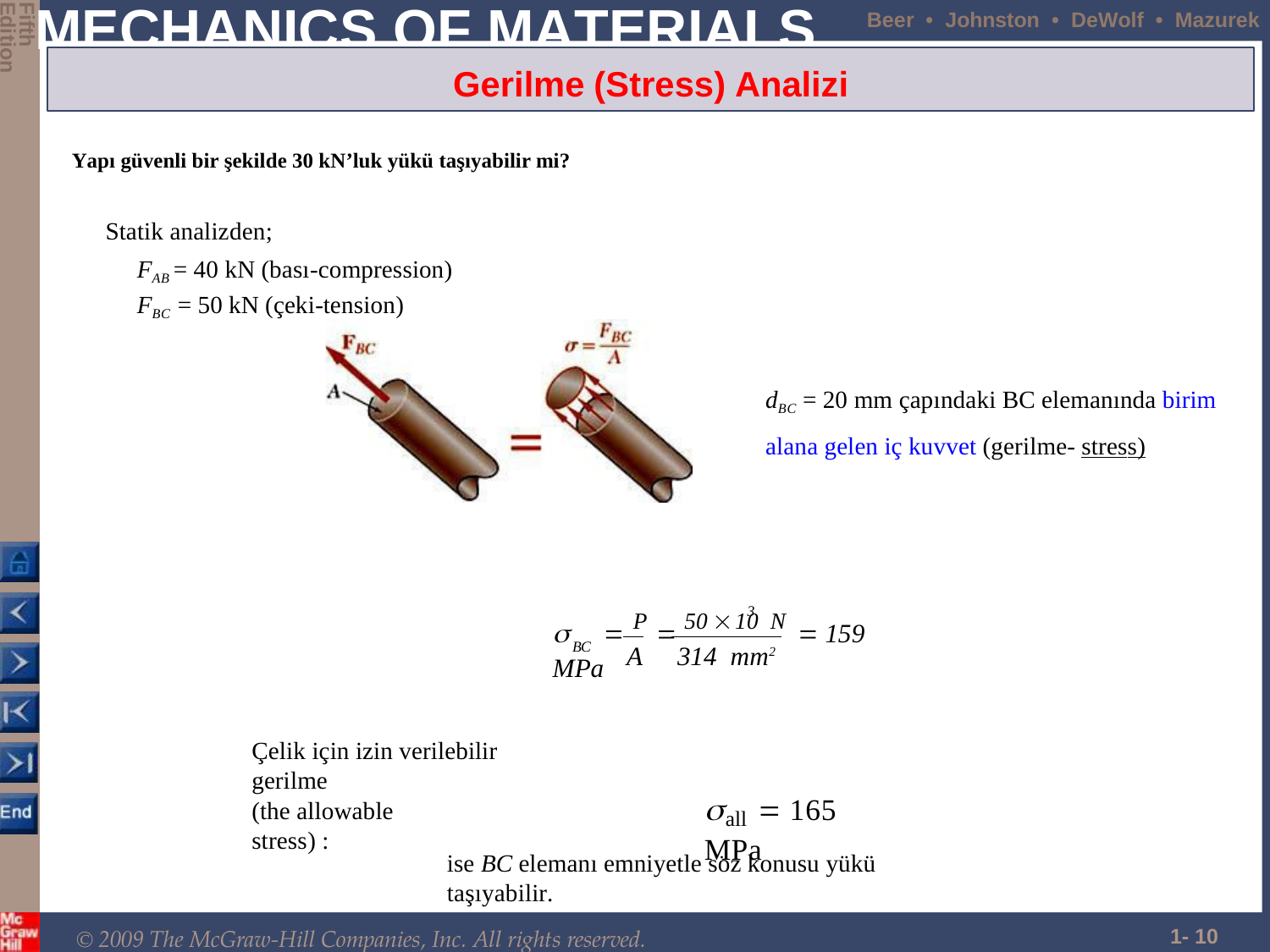

Edition
Fifth
# MECHANICS OF MATERIALS
Beer  •  Johnston  •  DeWolf  •  Mazurek

Gerilme (Stress) Analizi
Yapı güvenli bir şekilde 30 kN’luk yükü taşıyabilir mi?

Statik analizden;
FAB = 40 kN (bası-compression)
FBC  = 50 kN (çeki-tension)

dBC = 20 mm çapındaki BC elemanında birim
alana gelen iç kuvvet (gerilme- stress)

3
σ	= P = 50 ×10  N  = 159 MPa
BC

A	314  mm2

Çelik için izin verilebilir gerilme

σall  = 165 MPa

(the allowable stress) :
ise BC elemanı emniyetle söz konusu yükü taşıyabilir.

1- 10
© 2009 The McGraw-Hill Companies, Inc. All rights reserved.